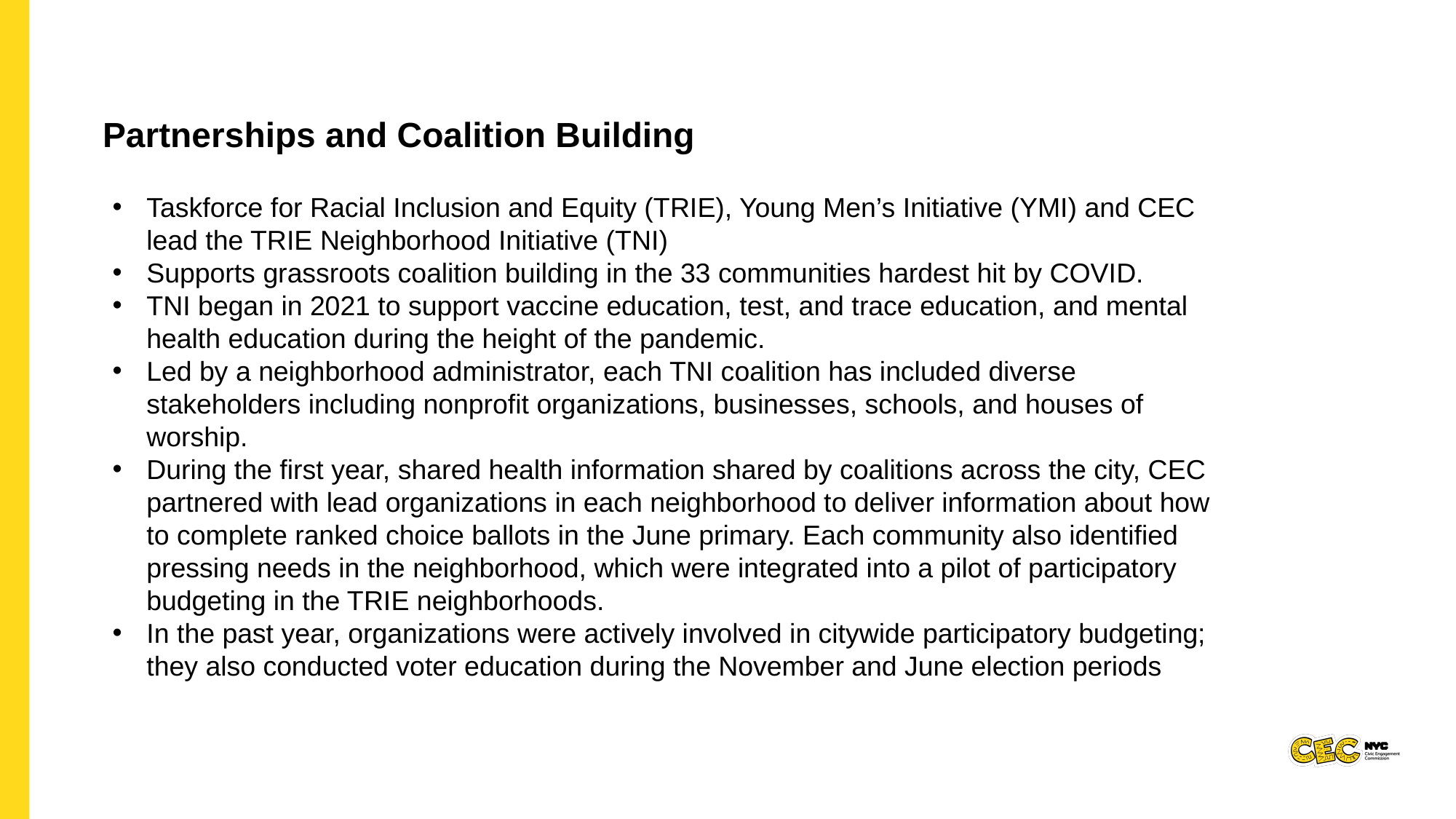

Partnerships and Coalition Building

Taskforce for Racial Inclusion and Equity (TRIE), Young Men’s Initiative (YMI) and CEC lead the TRIE Neighborhood Initiative (TNI)
Supports grassroots coalition building in the 33 communities hardest hit by COVID.
TNI began in 2021 to support vaccine education, test, and trace education, and mental health education during the height of the pandemic.
Led by a neighborhood administrator, each TNI coalition has included diverse stakeholders including nonprofit organizations, businesses, schools, and houses of worship.
During the first year, shared health information shared by coalitions across the city, CEC partnered with lead organizations in each neighborhood to deliver information about how to complete ranked choice ballots in the June primary. Each community also identified pressing needs in the neighborhood, which were integrated into a pilot of participatory budgeting in the TRIE neighborhoods.
In the past year, organizations were actively involved in citywide participatory budgeting; they also conducted voter education during the November and June election periods